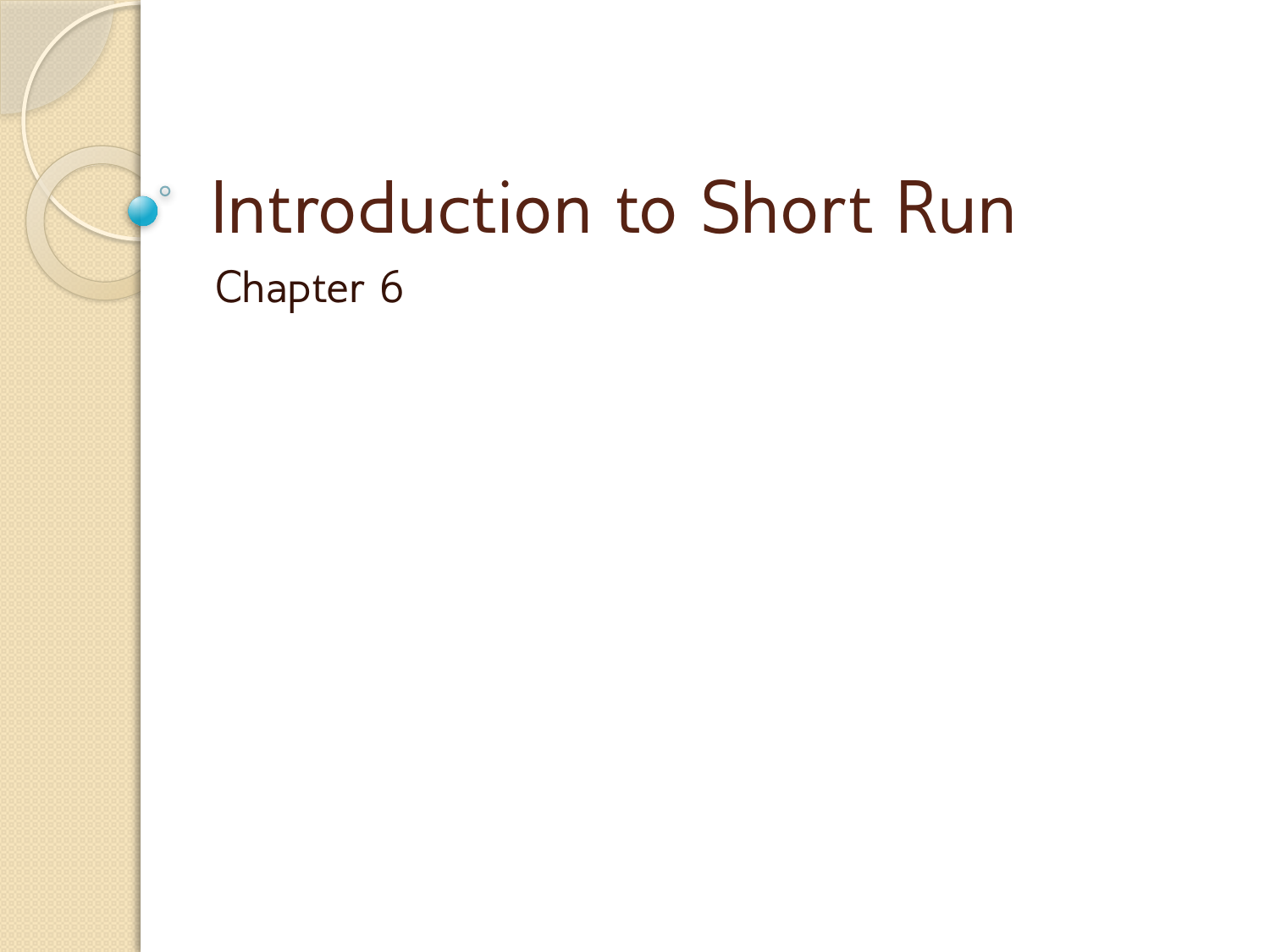

# Introduction to Short Run
Chapter 6